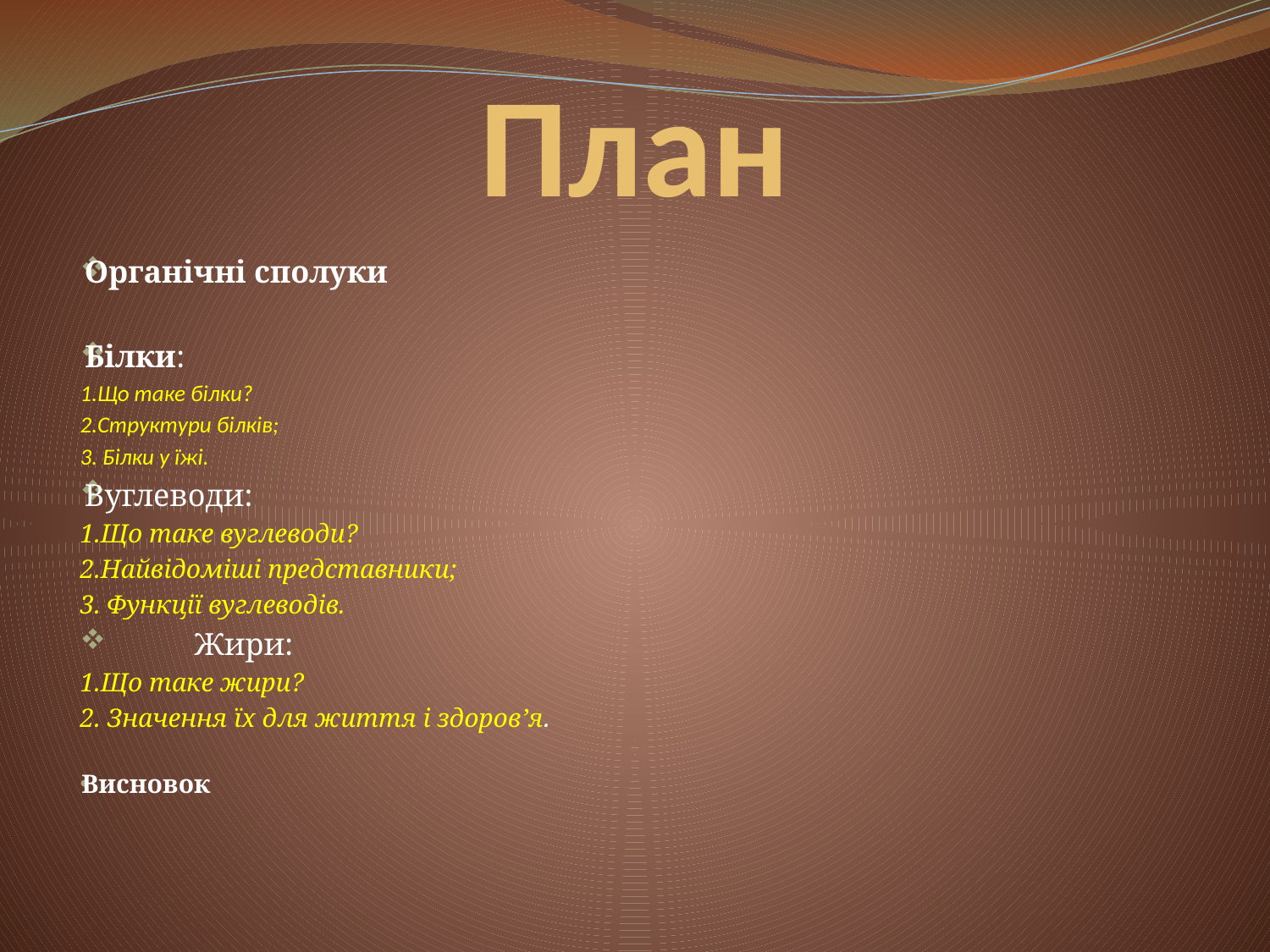

# План
Органічні сполуки

Білки:
1.Що таке білки?
2.Структури білків;
3. Білки у їжі.
Вуглеводи:
1.Що таке вуглеводи?
2.Найвідоміші представники;
3. Функції вуглеводів.
Жири:
1.Що таке жири?
2. Значення їх для життя і здоров’я.

Висновок